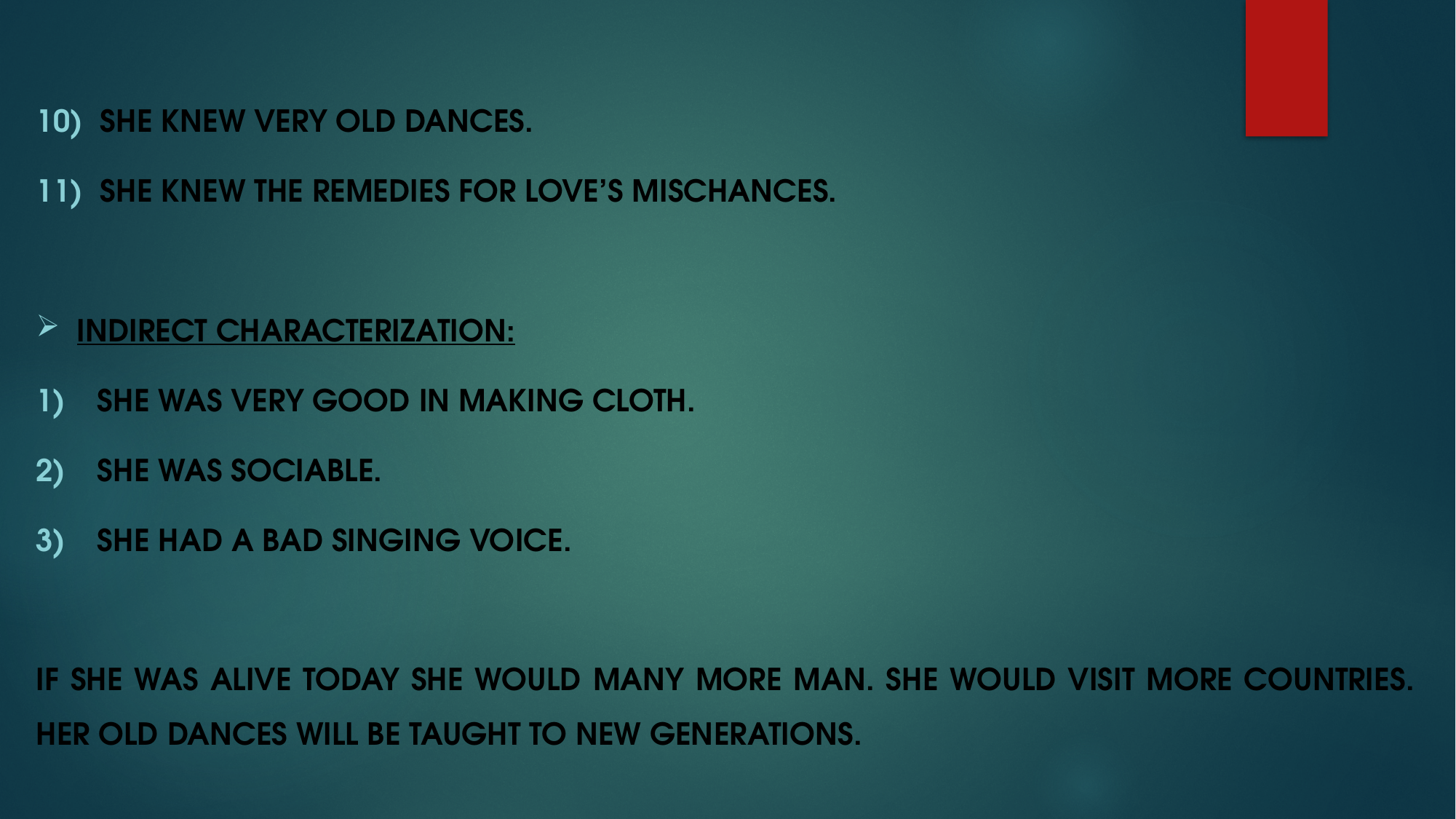

10)  SHE KNEW VERY OLD DANCES.
11)  SHE KNEW THE REMEDIES FOR LOVE’S MISCHANCES.

INDIRECT CHARACTERIZATION:
SHE WAS VERY GOOD IN MAKING CLOTH.
SHE WAS SOCIABLE.
SHE HAD A BAD SINGING VOICE.

IF SHE WAS ALIVE TODAY SHE WOULD MANY MORE MAN. SHE WOULD VISIT MORE COUNTRIES. HER OLD DANCES WILL BE TAUGHT TO NEW GENERATIONS.